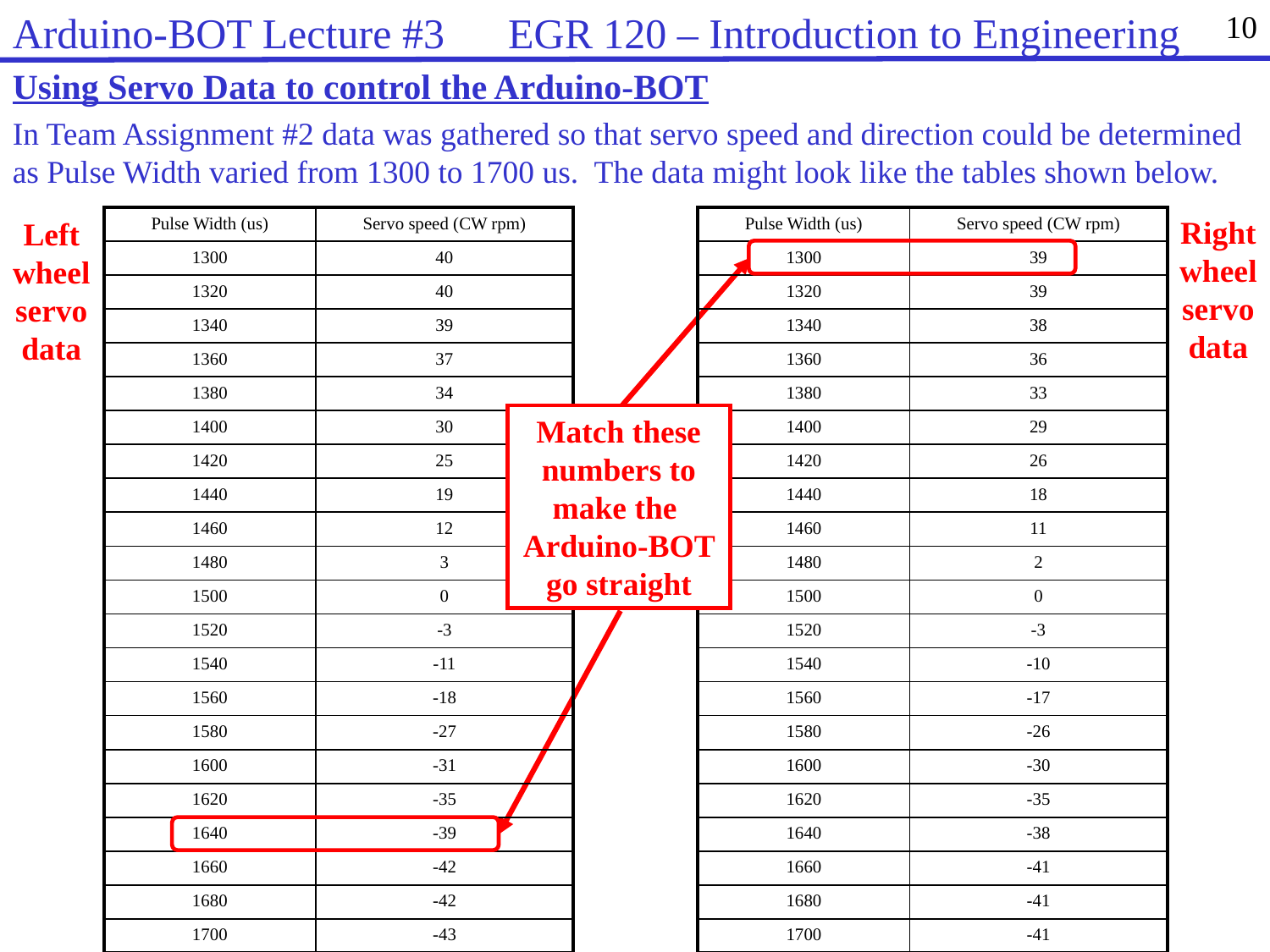

Arduino-BOT Lecture #3      EGR 120 – Introduction to Engineering
10
Using Servo Data to control the Arduino-BOT
In Team Assignment #2 data was gathered so that servo speed and direction could be determined as Pulse Width varied from 1300 to 1700 us.  The data might look like the tables shown below.

Rightwheel servo
data
| Pulse Width (us) | Servo speed (CW rpm) |
| --- | --- |
| 1300 | 40 |
| 1320 | 40 |
| 1340 | 39 |
| 1360 | 37 |
| 1380 | 34 |
| 1400 | 30 |
| 1420 | 25 |
| 1440 | 19 |
| 1460 | 12 |
| 1480 | 3 |
| 1500 | 0 |
| 1520 | -3 |
| 1540 | -11 |
| 1560 | -18 |
| 1580 | -27 |
| 1600 | -31 |
| 1620 | -35 |
| 1640 | -39 |
| 1660 | -42 |
| 1680 | -42 |
| 1700 | -43 |
| Pulse Width (us) | Servo speed (CW rpm) |
| --- | --- |
| 1300 | 39 |
| 1320 | 39 |
| 1340 | 38 |
| 1360 | 36 |
| 1380 | 33 |
| 1400 | 29 |
| 1420 | 26 |
| 1440 | 18 |
| 1460 | 11 |
| 1480 | 2 |
| 1500 | 0 |
| 1520 | -3 |
| 1540 | -10 |
| 1560 | -17 |
| 1580 | -26 |
| 1600 | -30 |
| 1620 | -35 |
| 1640 | -38 |
| 1660 | -41 |
| 1680 | -41 |
| 1700 | -41 |
Left wheel servo
data

Match these numbers to make the  Arduino-BOT go straight